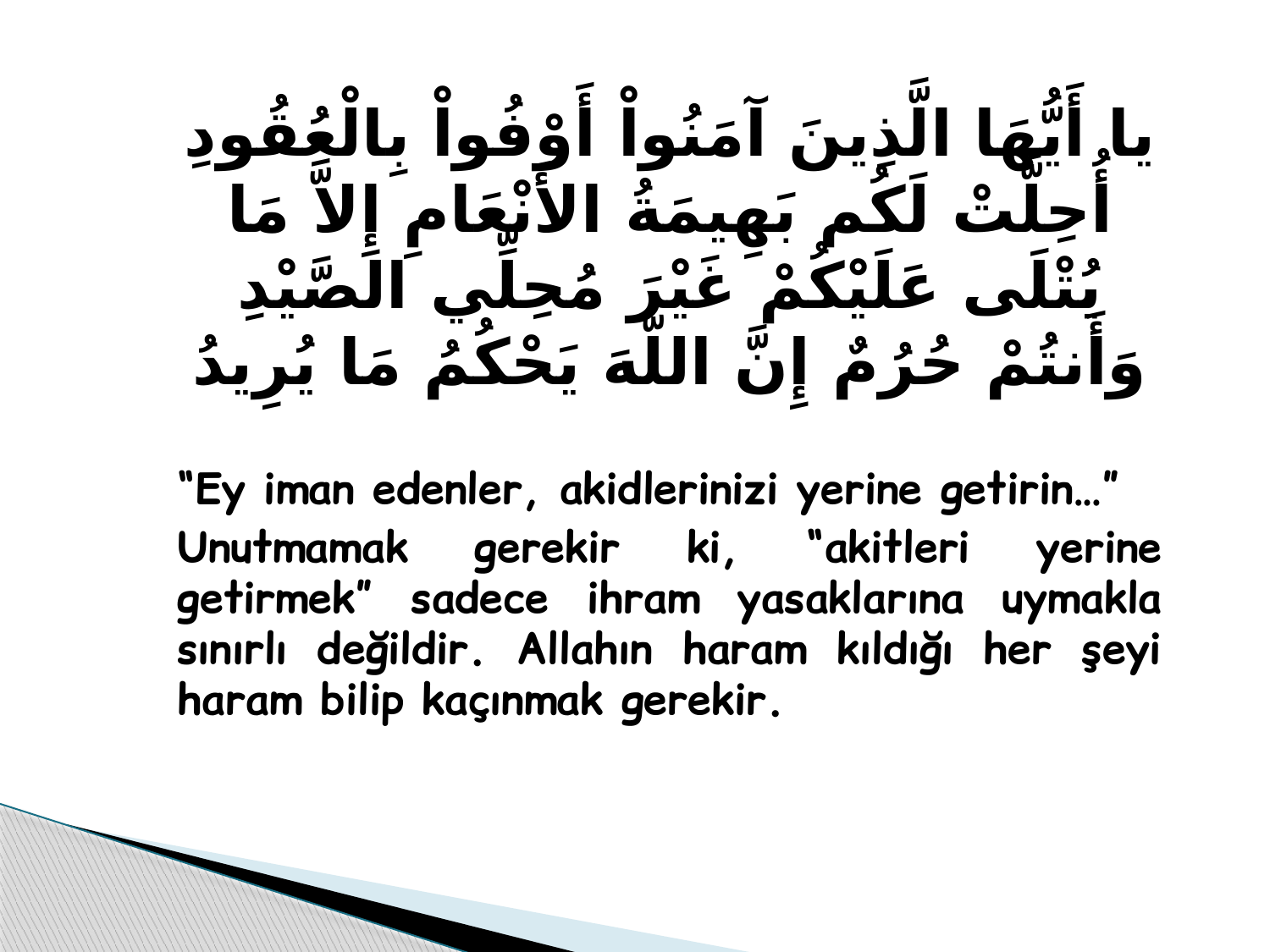

يا أَيُّهَا الَّذِينَ آمَنُواْ أَوْفُواْ بِالْعُقُودِ أُحِلَّتْ لَكُم بَهِيمَةُ الأَنْعَامِ إِلاَّ مَا يُتْلَى عَلَيْكُمْ غَيْرَ مُحِلِّي الصَّيْدِ وَأَنتُمْ حُرُمٌ إِنَّ اللّهَ يَحْكُمُ مَا يُرِيدُ

“Ey iman edenler, akidlerinizi yerine getirin…”
Unutmamak gerekir ki, “akitleri yerine getirmek” sadece ihram yasaklarına uymakla sınırlı değildir. Allahın haram kıldığı her şeyi haram bilip kaçınmak gerekir.